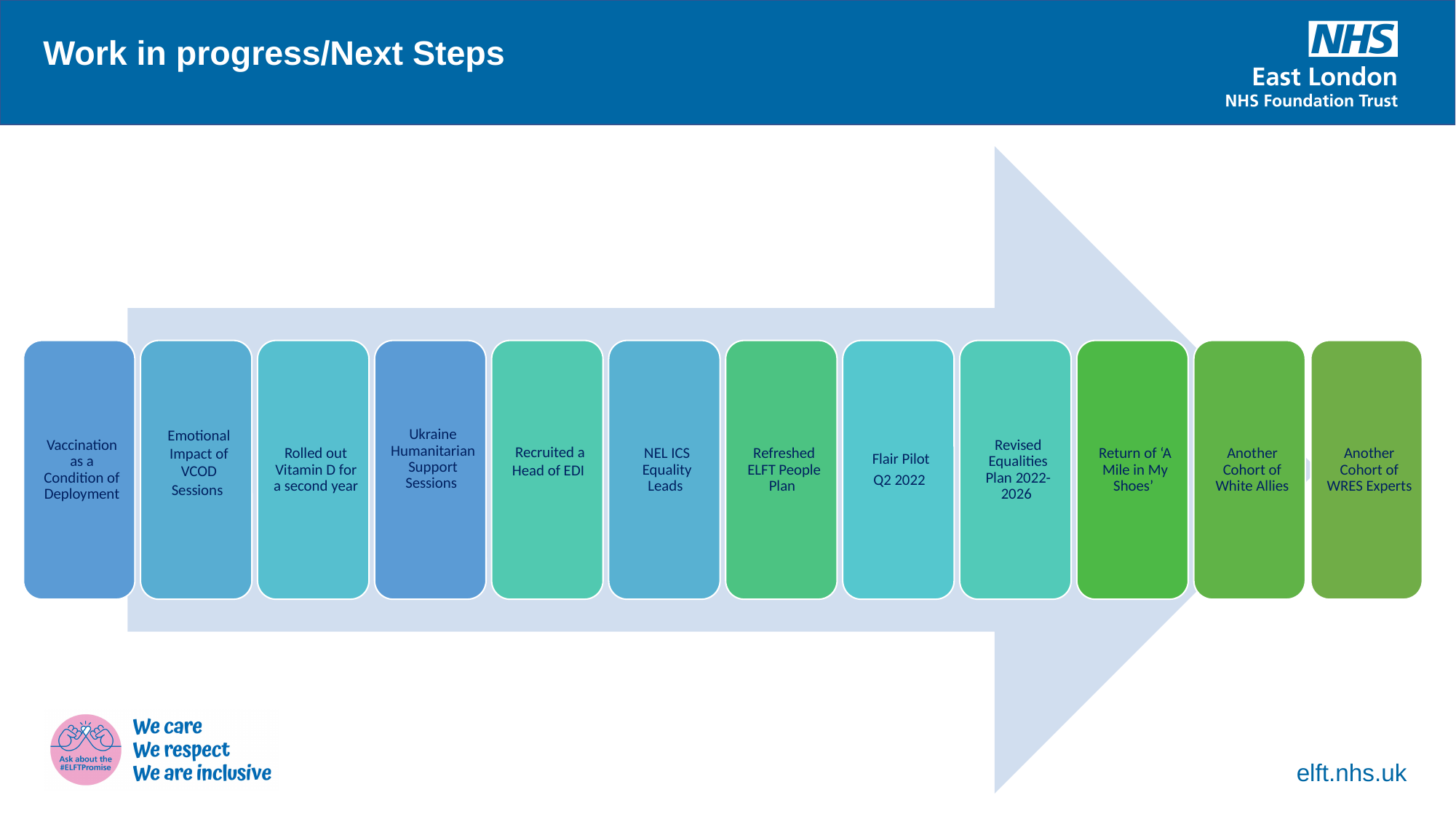

Work in progress/Next Steps
Vaccination as a Condition of Deployment
Emotional Impact of VCOD Sessions

Rolled out Vitamin D for a second year
Ukraine Humanitarian Support Sessions

Recruited a Head of EDI

NEL ICS Equality Leads
Refreshed ELFT People Plan
Flair Pilot
Q2 2022
Revised Equalities Plan 2022-2026
Return of ‘A Mile in My Shoes’
Another Cohort of White Allies
Another Cohort of WRES Experts